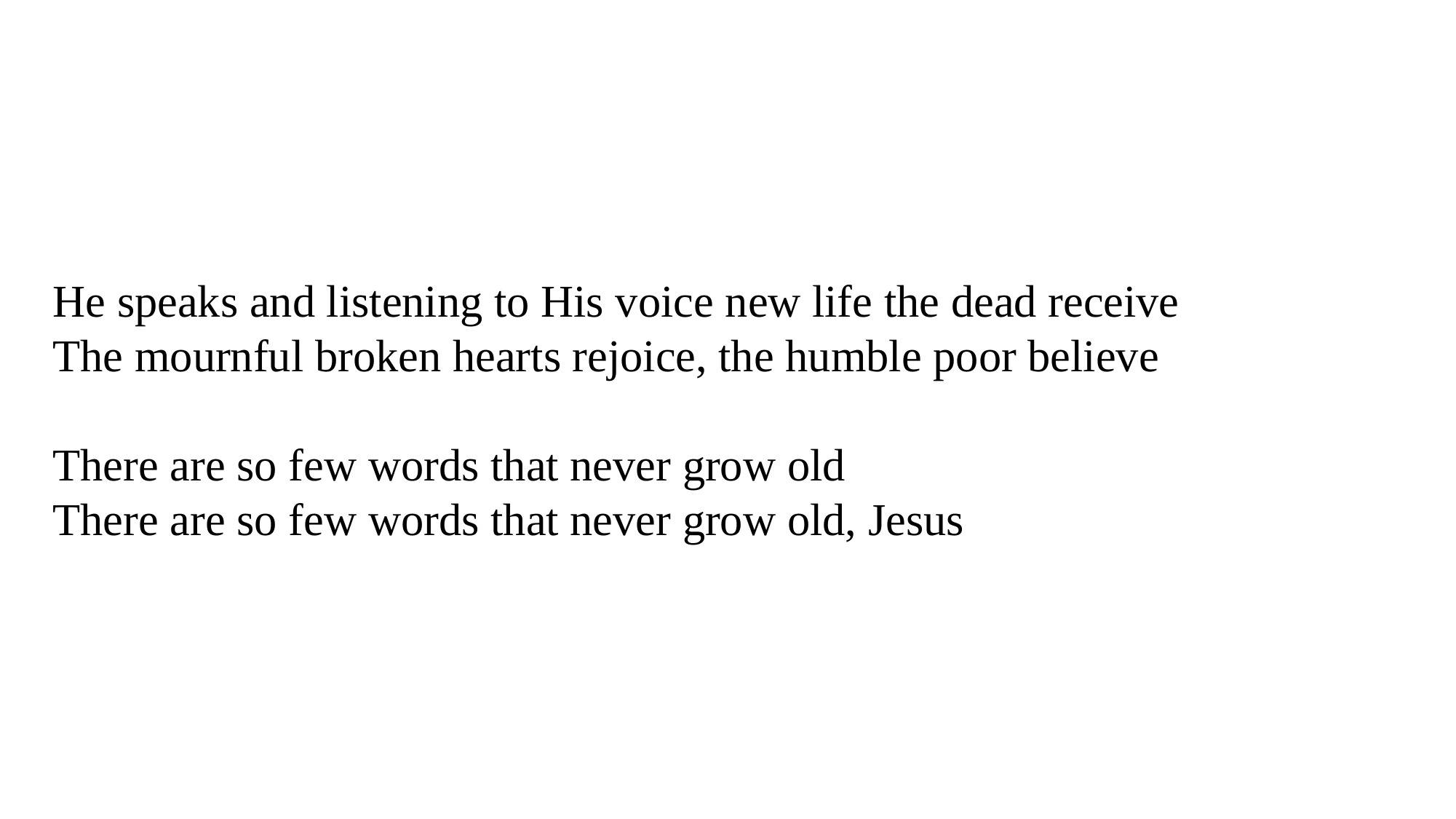

He speaks and listening to His voice new life the dead receive
The mournful broken hearts rejoice, the humble poor believe

There are so few words that never grow old
There are so few words that never grow old, Jesus